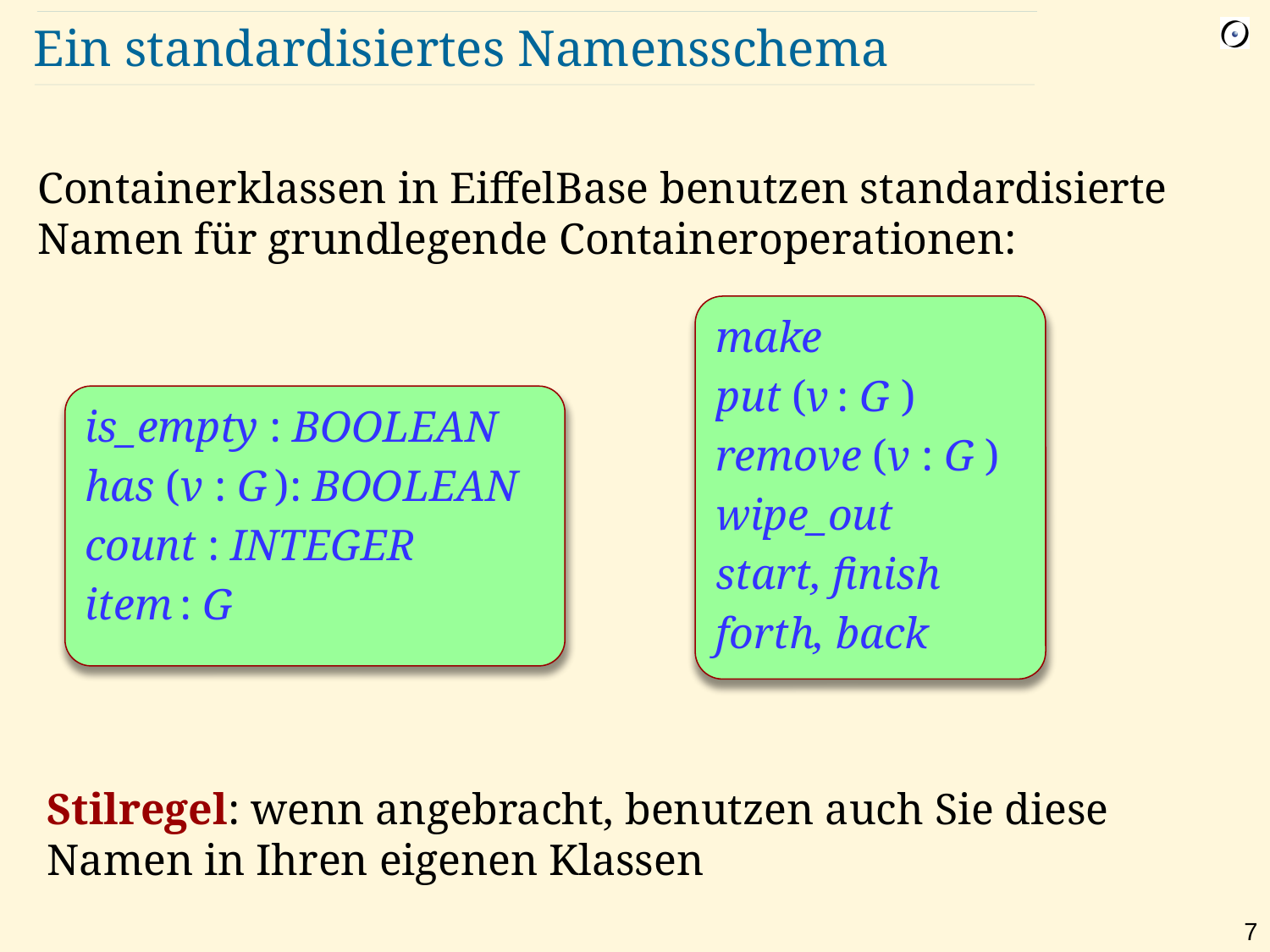

# Ein standardisiertes Namensschema
Containerklassen in EiffelBase benutzen standardisierte Namen für grundlegende Containeroperationen:
make
put (v : G )
remove (v : G )
wipe_out
start, finish
forth, back
is_empty : BOOLEAN
has (v : G ): BOOLEAN
count : INTEGER
item : G
Stilregel: wenn angebracht, benutzen auch Sie diese Namen in Ihren eigenen Klassen